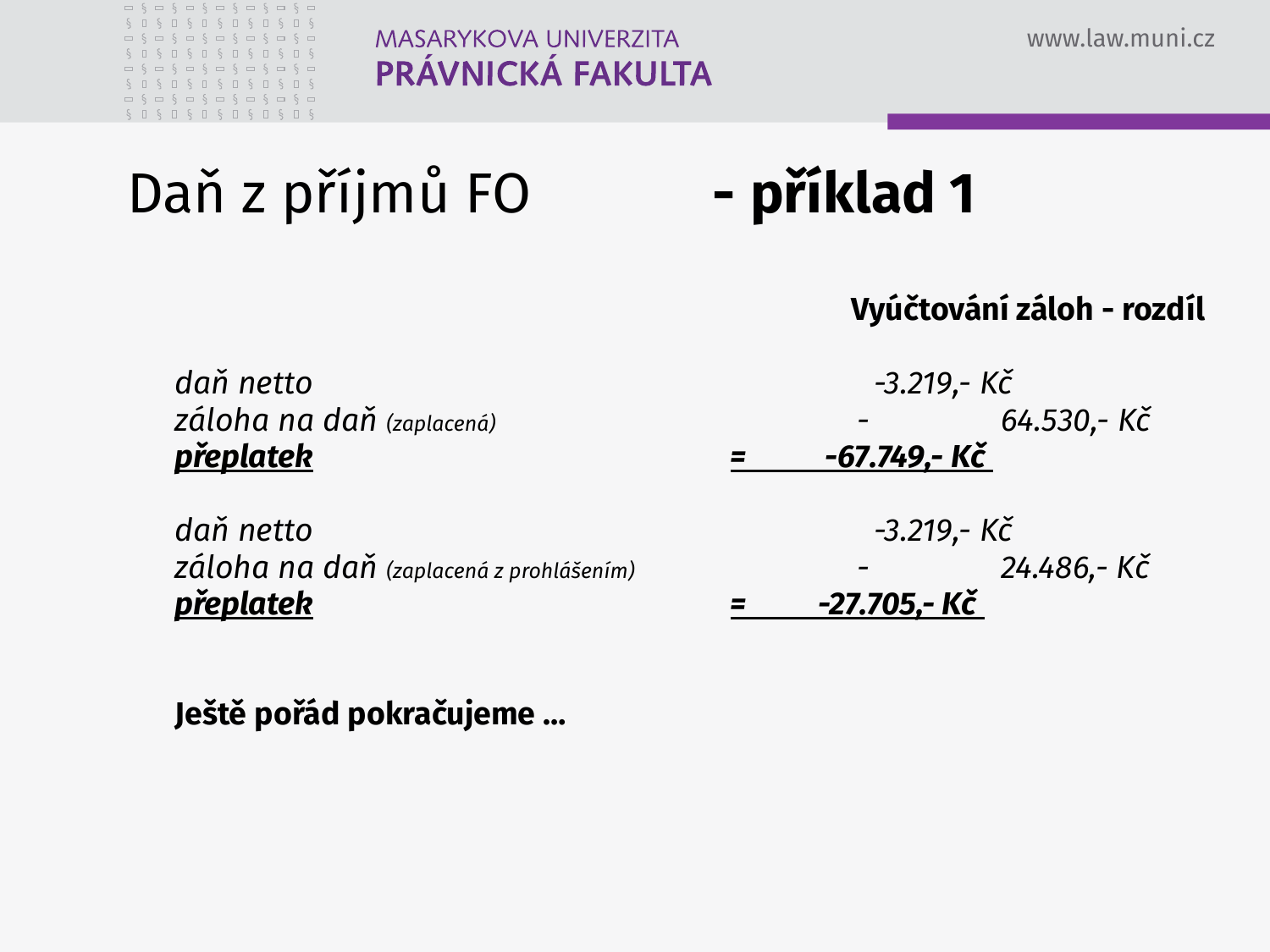

# Daň z příjmů FO            - příklad 1
Vyúčtování záloh - rozdíl

daň netto				 	  -3.219,- Kč
záloha na daň (zaplacená)			-	  64.530,- Kč
přeplatek				=           -67.749,- Kč

daň netto				 	  -3.219,- Kč
záloha na daň (zaplacená z prohlášením)		-	  24.486,- Kč
přeplatek				=          -27.705,- Kč

Ještě pořád pokračujeme …